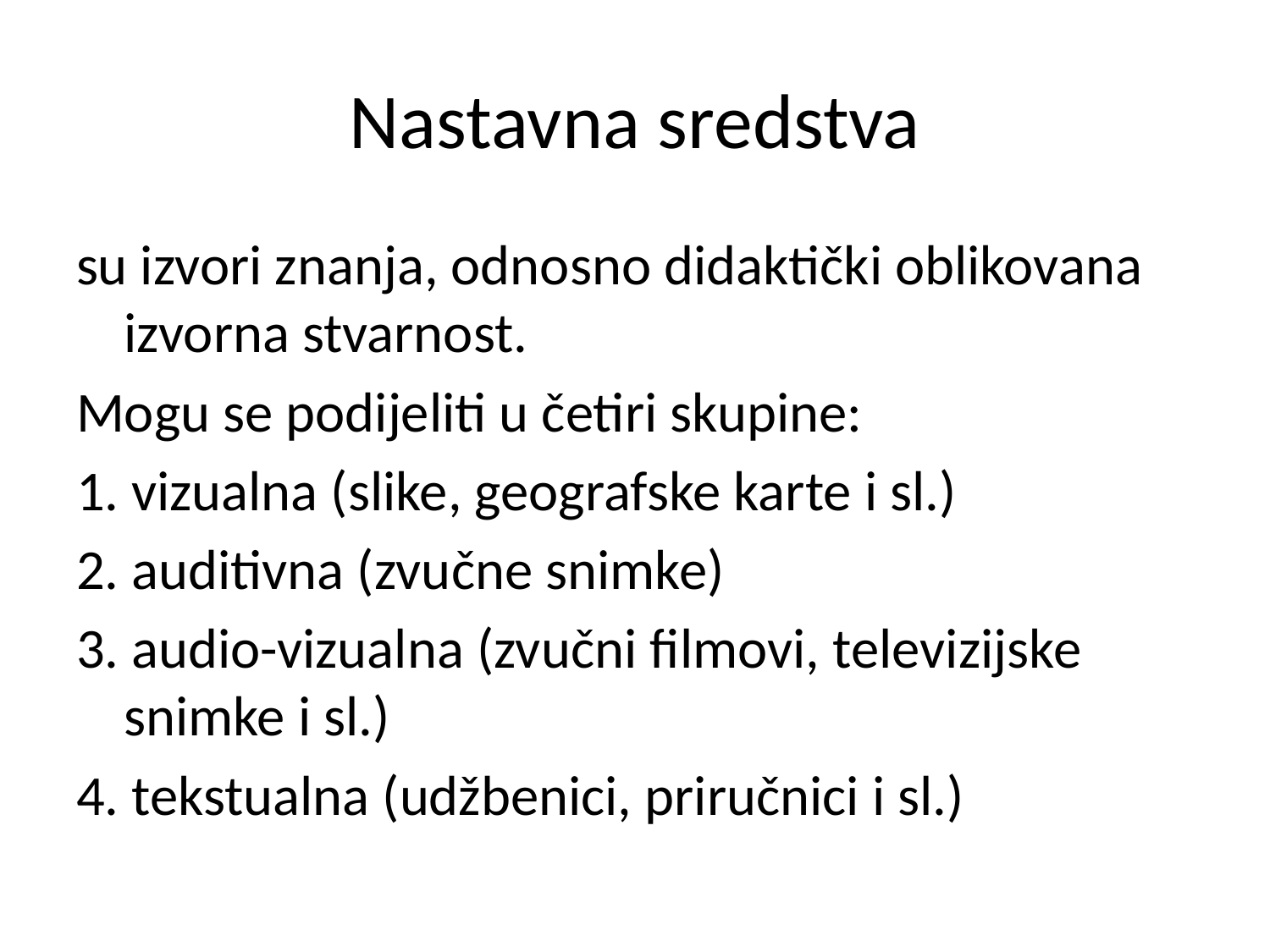

# Nastavna sredstva
su izvori znanja, odnosno didaktički oblikovana izvorna stvarnost.
Mogu se podijeliti u četiri skupine:
1. vizualna (slike, geografske karte i sl.)
2. auditivna (zvučne snimke)
3. audio-vizualna (zvučni filmovi, televizijske snimke i sl.)
4. tekstualna (udžbenici, priručnici i sl.)